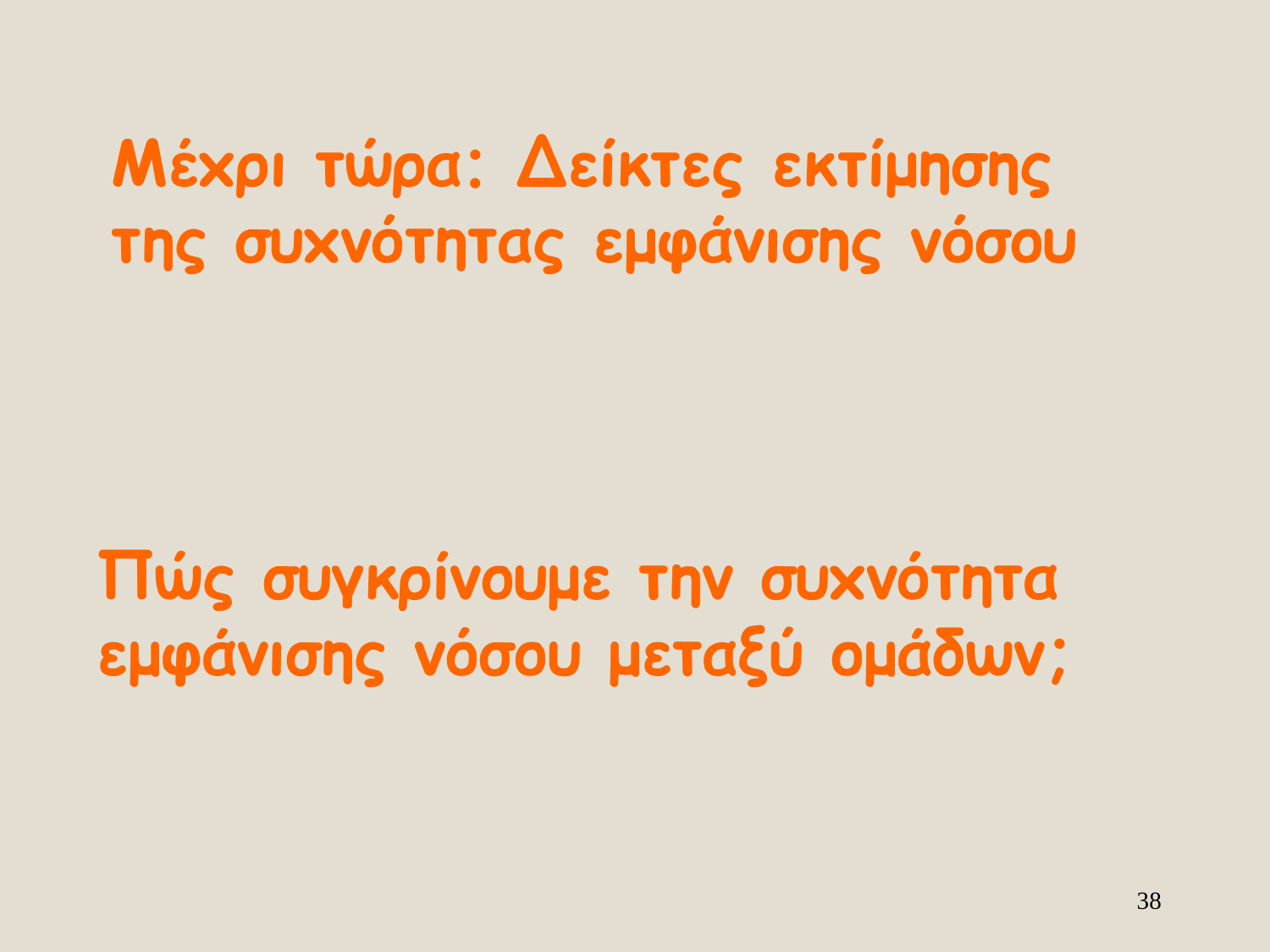

Μέχρι τώρα: Δείκτες εκτίμησης της συχνότητας εμφάνισης νόσου

Πώς συγκρίνουμε την συχνότητα εμφάνισης νόσου μεταξύ ομάδων;
38